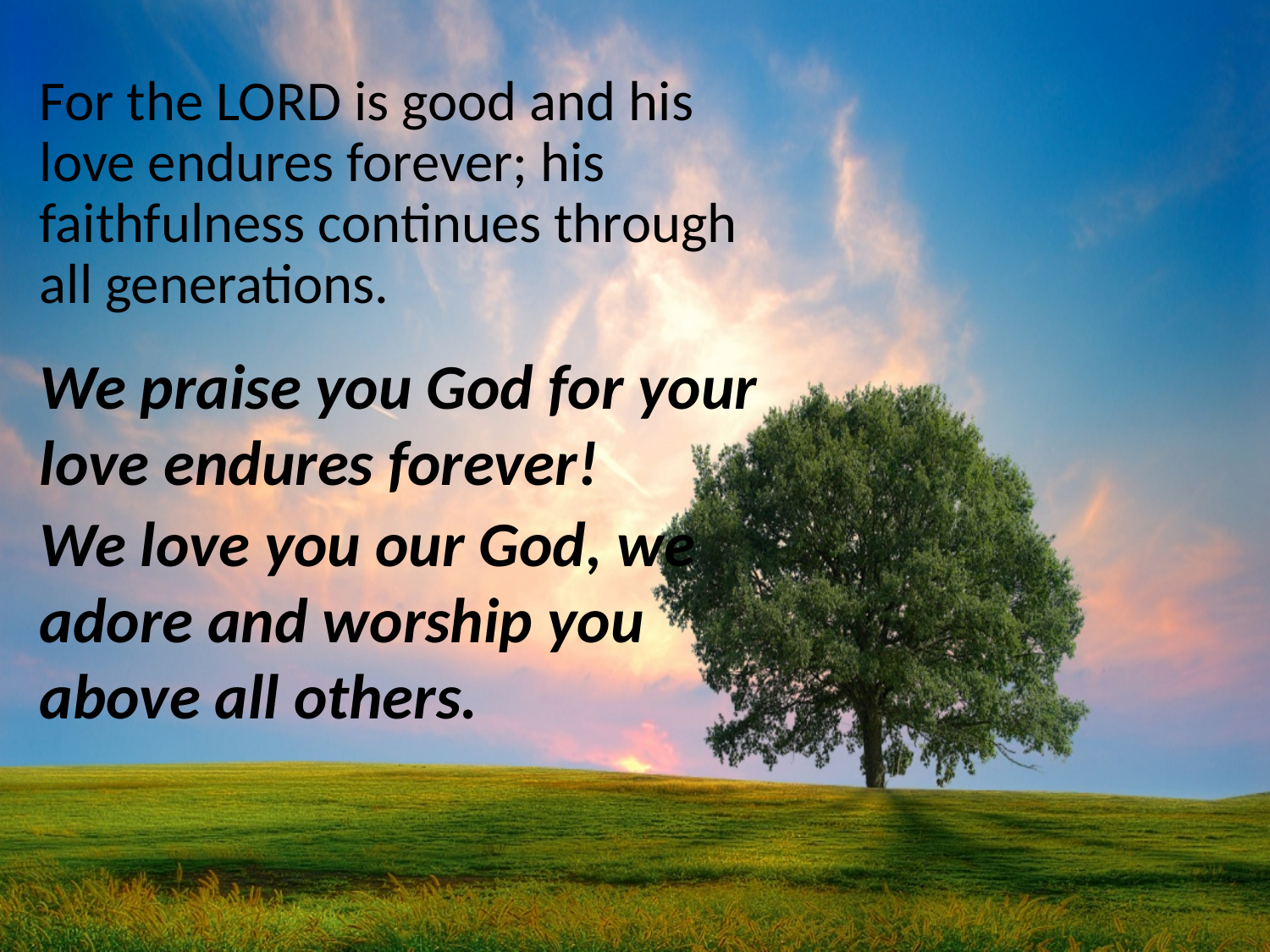

For the LORD is good and his love endures forever; his faithfulness continues through all generations.

We praise you God for your love endures forever!
We love you our God, we adore and worship you above all others.